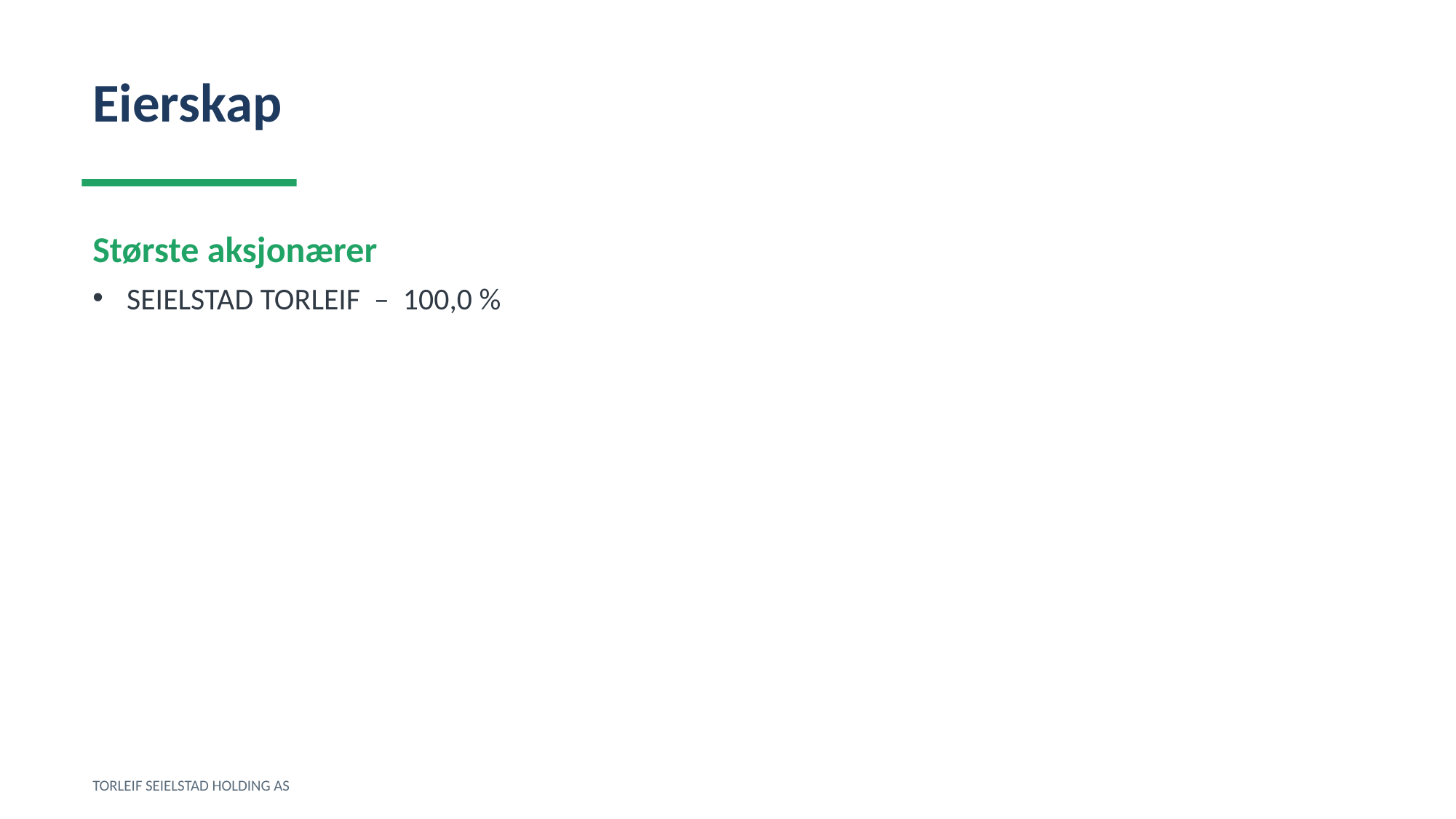

Eierskap

Største aksjonærer
SEIELSTAD TORLEIF  –  100,0 %
TORLEIF SEIELSTAD HOLDING AS